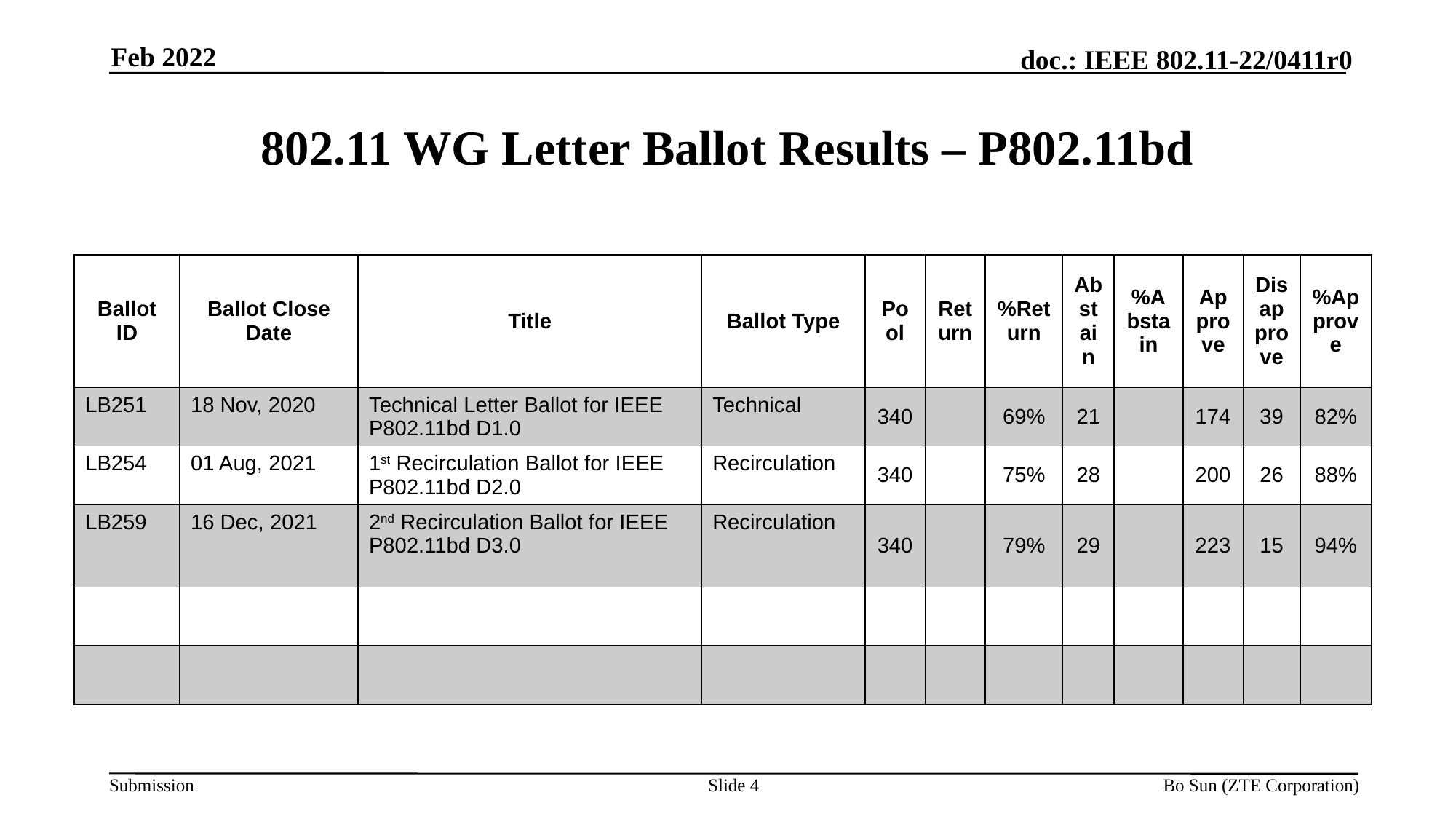

Feb 2022
# 802.11 WG Letter Ballot Results – P802.11bd
| Ballot ID | Ballot Close Date | Title | Ballot Type | Pool | Return | %Return | Abstain | %Abstain | Approve | Disapprove | %Approve |
| --- | --- | --- | --- | --- | --- | --- | --- | --- | --- | --- | --- |
| LB251 | 18 Nov, 2020 | Technical Letter Ballot for IEEE P802.11bd D1.0 | Technical | 340 |  | 69% | 21 |  | 174 | 39 | 82% |
| LB254 | 01 Aug, 2021 | 1st Recirculation Ballot for IEEE P802.11bd D2.0 | Recirculation | 340 |  | 75% | 28 |  | 200 | 26 | 88% |
| LB259 | 16 Dec, 2021 | 2nd Recirculation Ballot for IEEE P802.11bd D3.0 | Recirculation | 340 |  | 79% | 29 |  | 223 | 15 | 94% |
|  |  |  |  |  |  |  |  |  |  |  |  |
|  |  |  |  |  |  |  |  |  |  |  |  |
Slide 4
Bo Sun (ZTE Corporation)